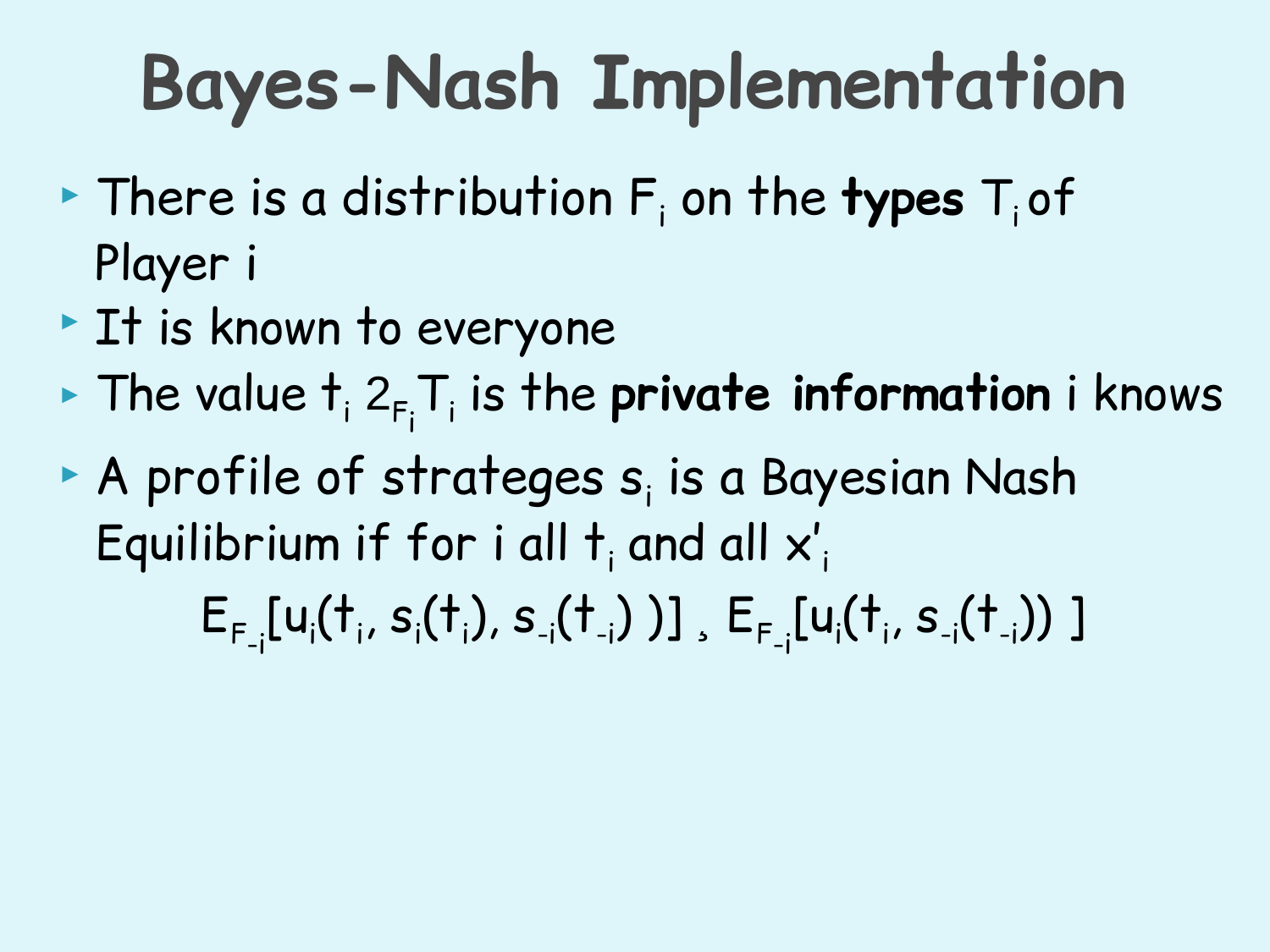

# Bayes-Nash Implementation
There is a distribution Fi on the types Ti of Player i
It is known to everyone
The value ti 2FiTi is the private information i knows
A profile of strateges si is a Bayesian Nash Equilibrium if for i all ti and all x’i
EF-i[ui(ti, si(ti), s-i(t-i) )] ¸ EF-i[ui(ti, s-i(t-i)) ]